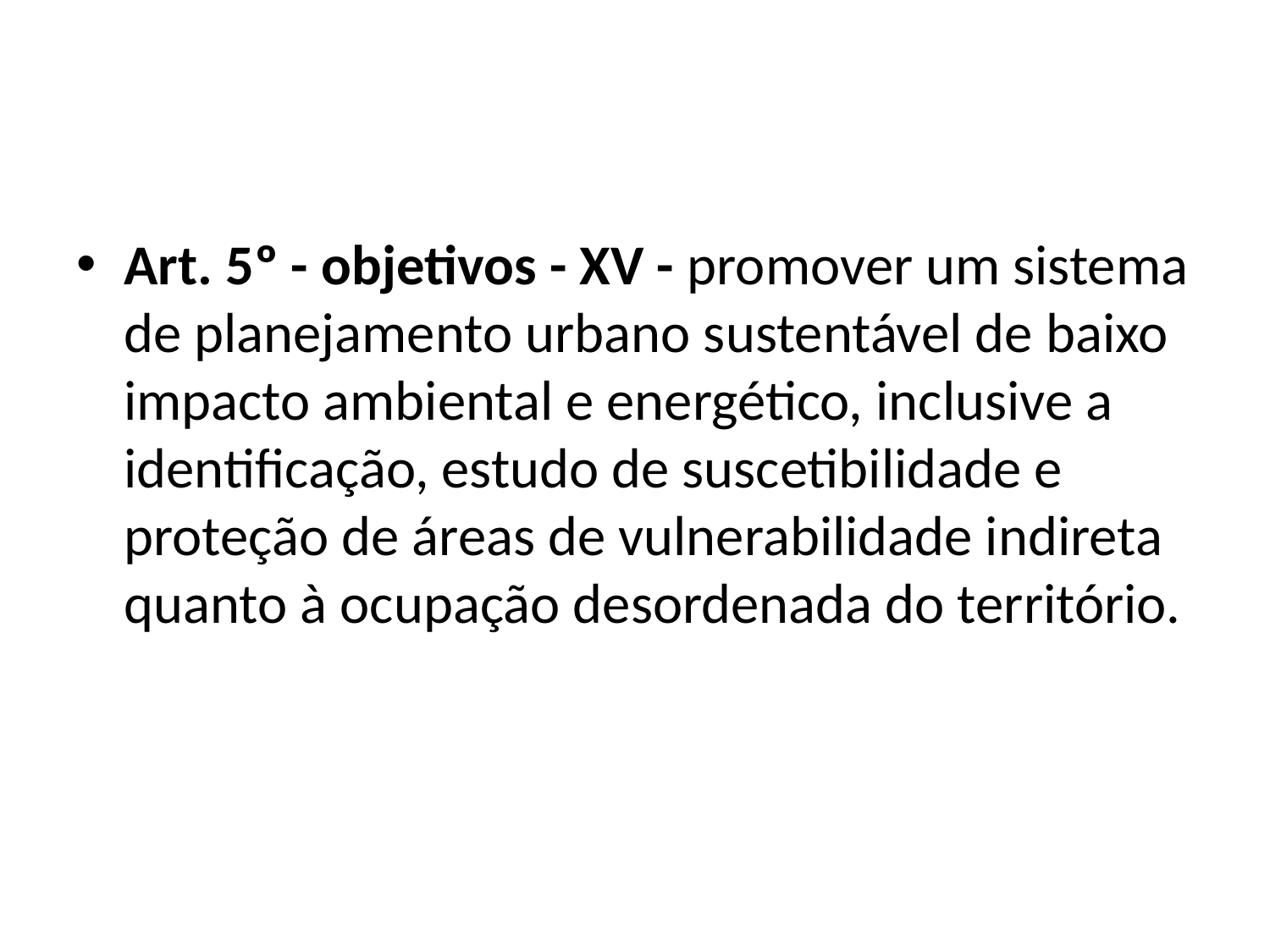

#
Art. 5º - objetivos - XV - promover um sistema de planejamento urbano sustentável de baixo impacto ambiental e energético, inclusive a identificação, estudo de suscetibilidade e proteção de áreas de vulnerabilidade indireta quanto à ocupação desordenada do território.